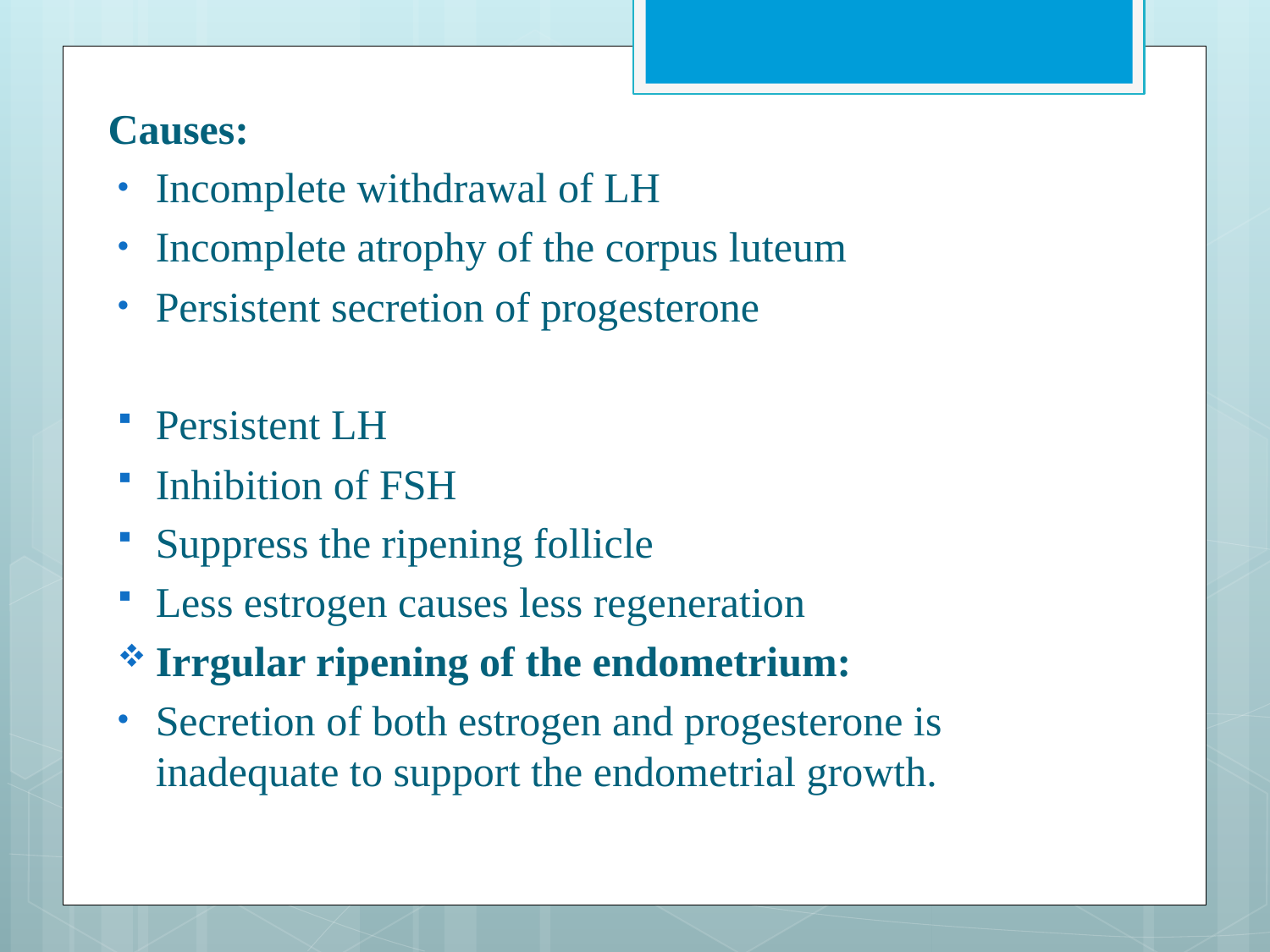

Causes:
Incomplete withdrawal of LH
Incomplete atrophy of the corpus luteum
Persistent secretion of progesterone

Persistent LH
Inhibition of FSH
Suppress the ripening follicle
Less estrogen causes less regeneration
Irrgular ripening of the endometrium:
Secretion of both estrogen and progesterone is inadequate to support the endometrial growth.